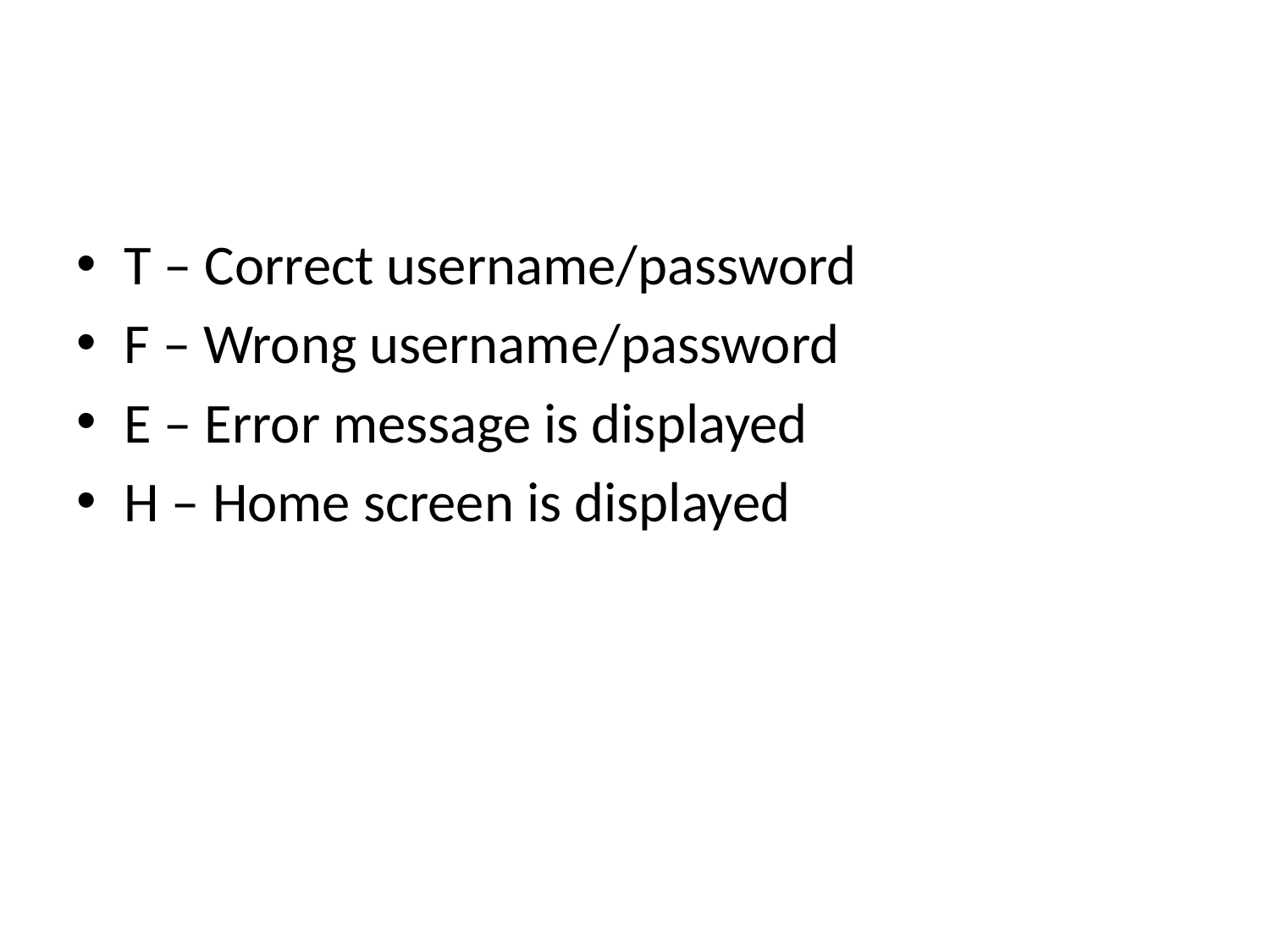

#
T – Correct username/password
F – Wrong username/password
E – Error message is displayed
H – Home screen is displayed